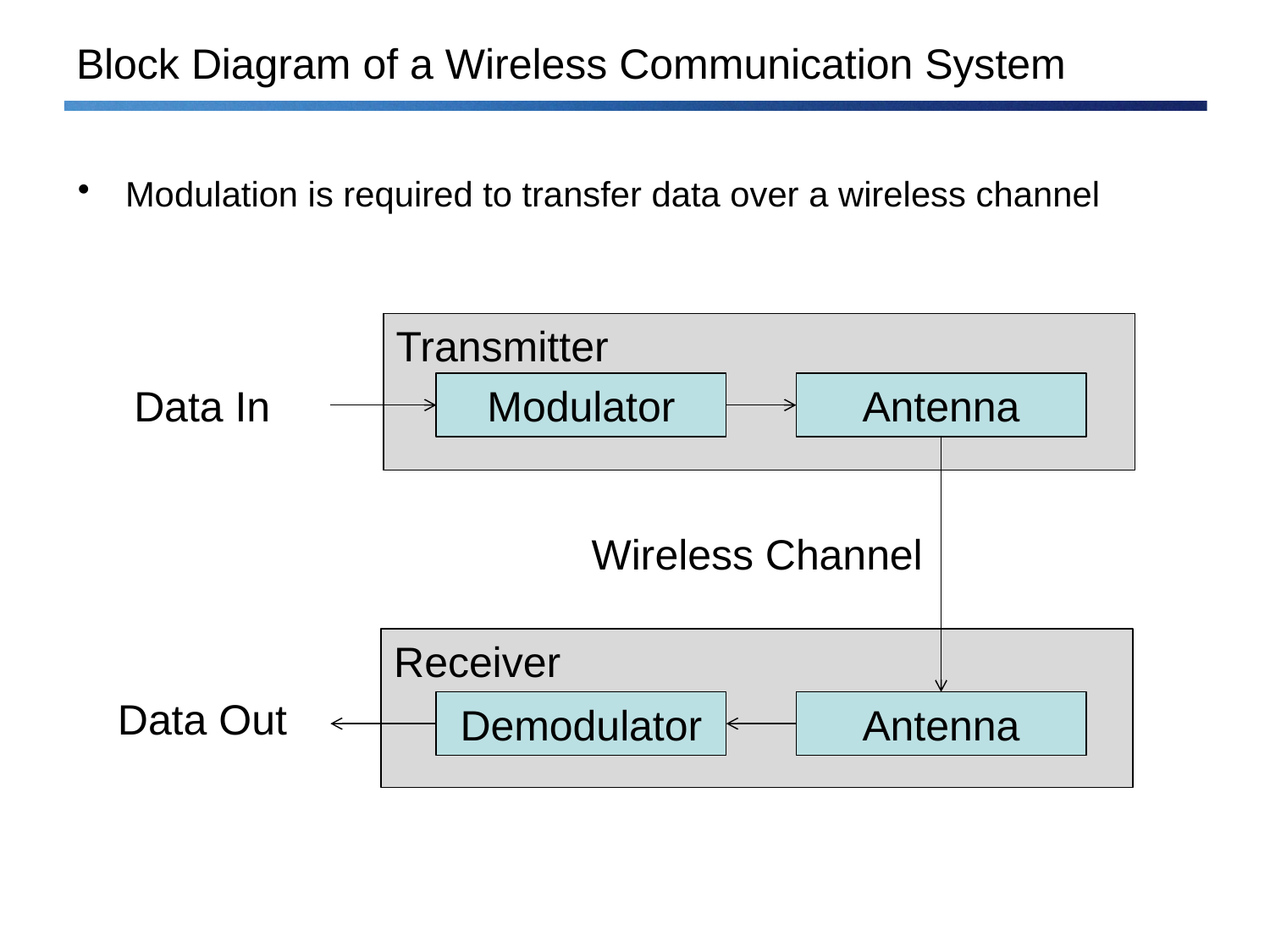

# Block Diagram of a Wireless Communication System

Modulation is required to transfer data over a wireless channel
Transmitter
Data In
Modulator
Antenna
Wireless Channel
Receiver
Data Out
Demodulator
Antenna